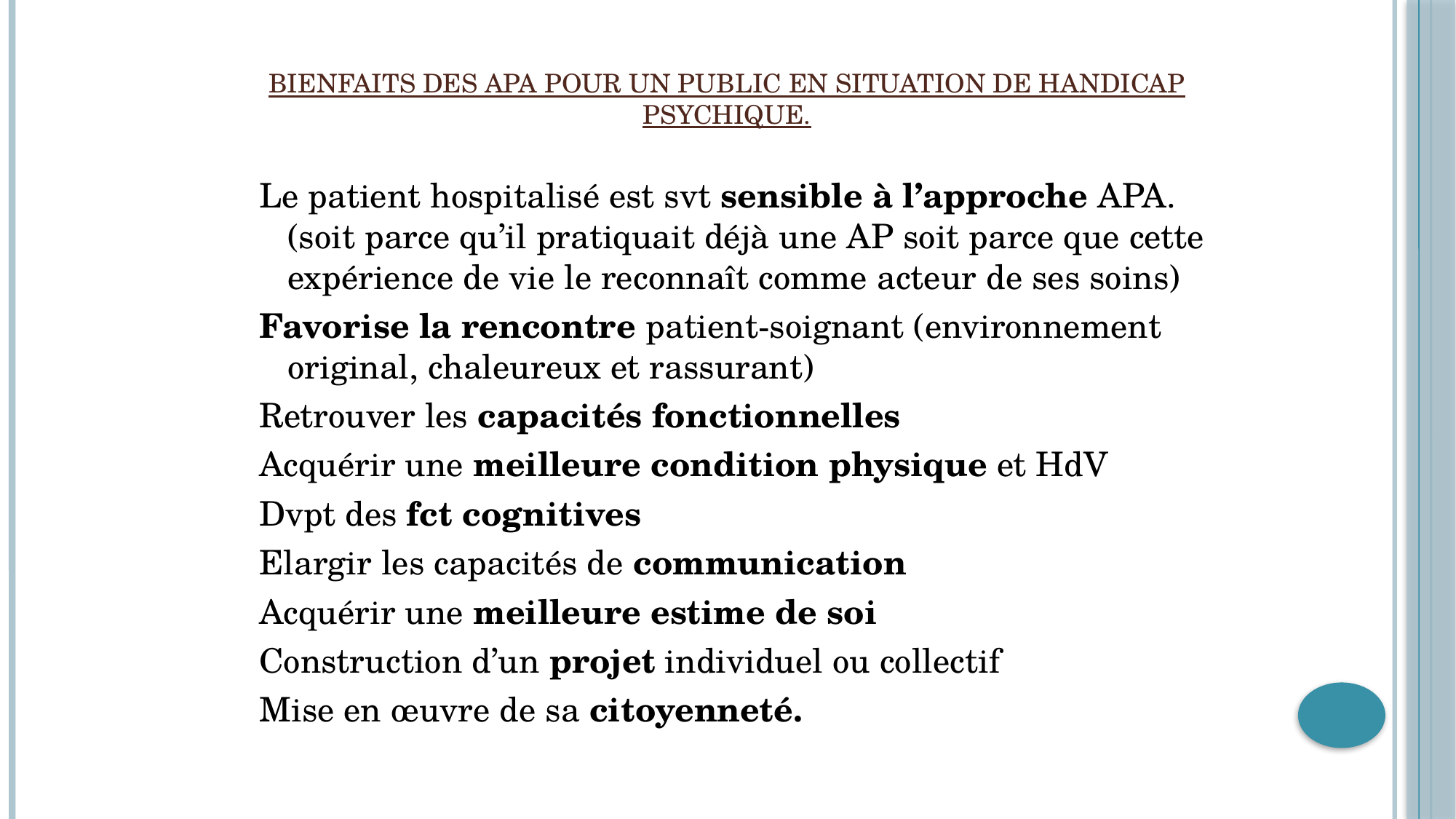

# Bienfaits des APA pour un public en situation de handicap psychique.
Le patient hospitalisé est svt sensible à l’approche APA. (soit parce qu’il pratiquait déjà une AP soit parce que cette expérience de vie le reconnaît comme acteur de ses soins)
Favorise la rencontre patient-soignant (environnement original, chaleureux et rassurant)
Retrouver les capacités fonctionnelles
Acquérir une meilleure condition physique et HdV
Dvpt des fct cognitives
Elargir les capacités de communication
Acquérir une meilleure estime de soi
Construction d’un projet individuel ou collectif
Mise en œuvre de sa citoyenneté.